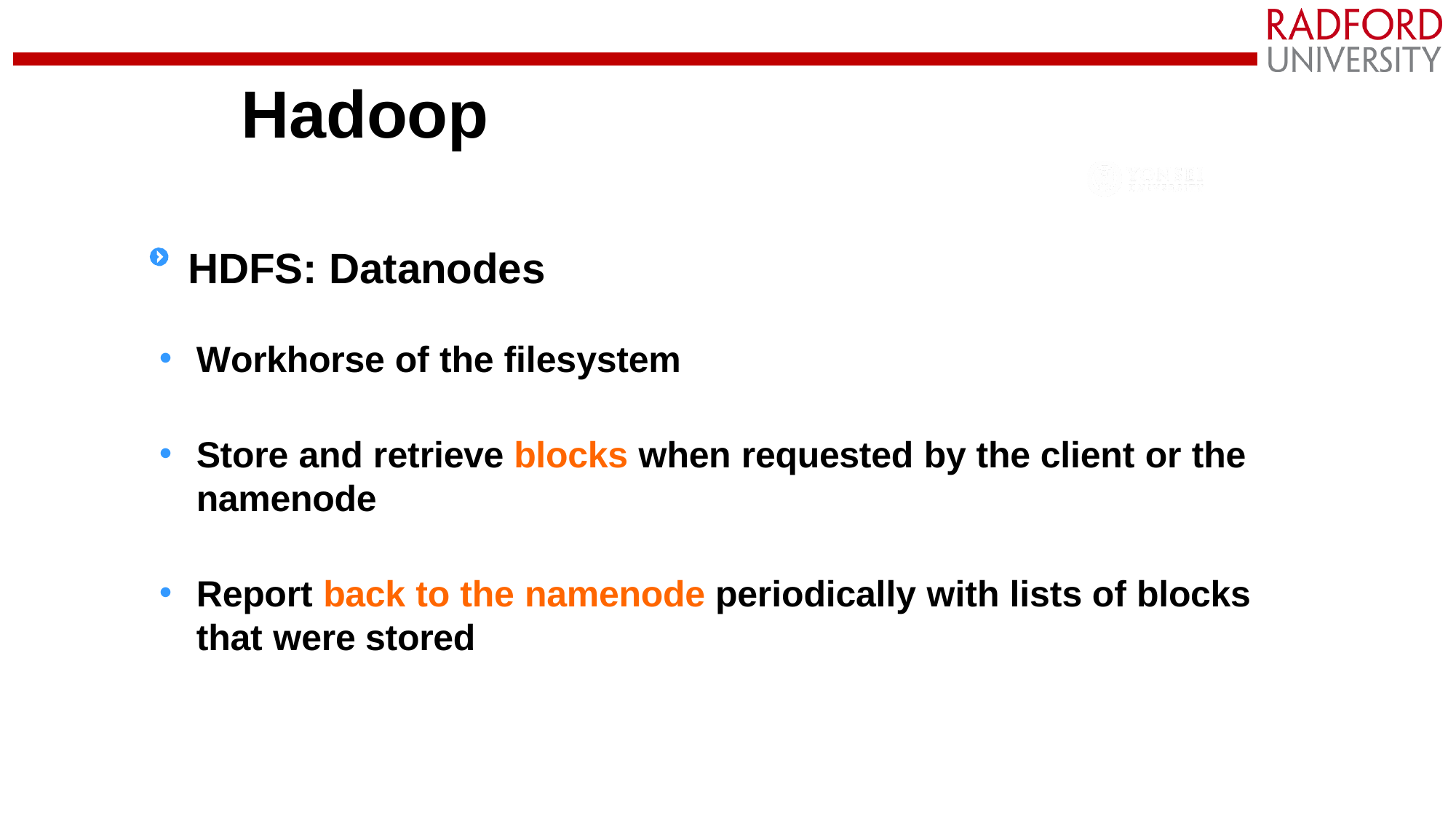

# Hadoop

HDFS: Datanodes

Workhorse of the filesystem

Store and retrieve blocks when requested by the client or the namenode

Report back to the namenode periodically with lists of blocks that were stored